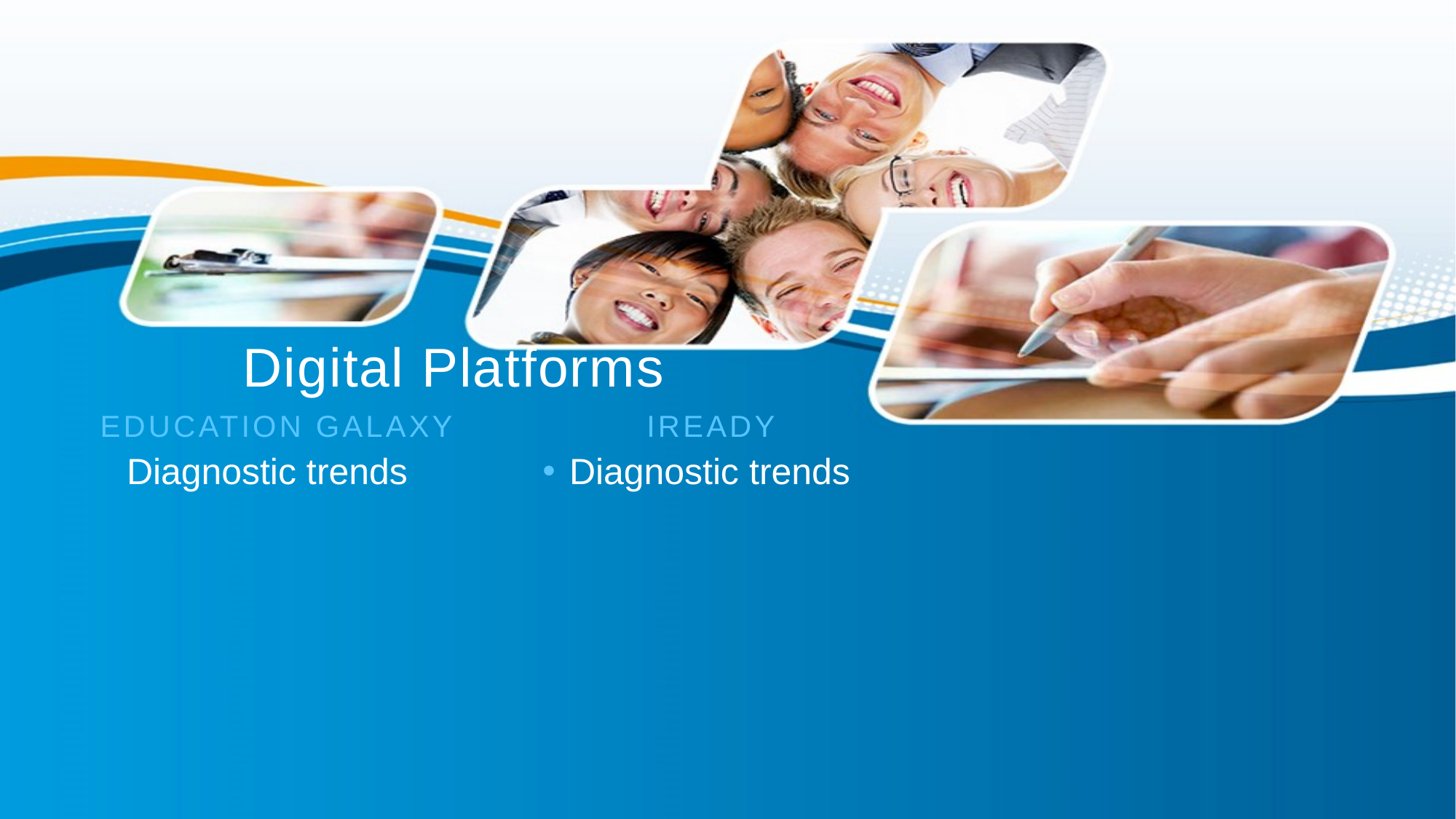

# Digital Platforms
Education galaxy
iReady
Diagnostic trends
Diagnostic trends